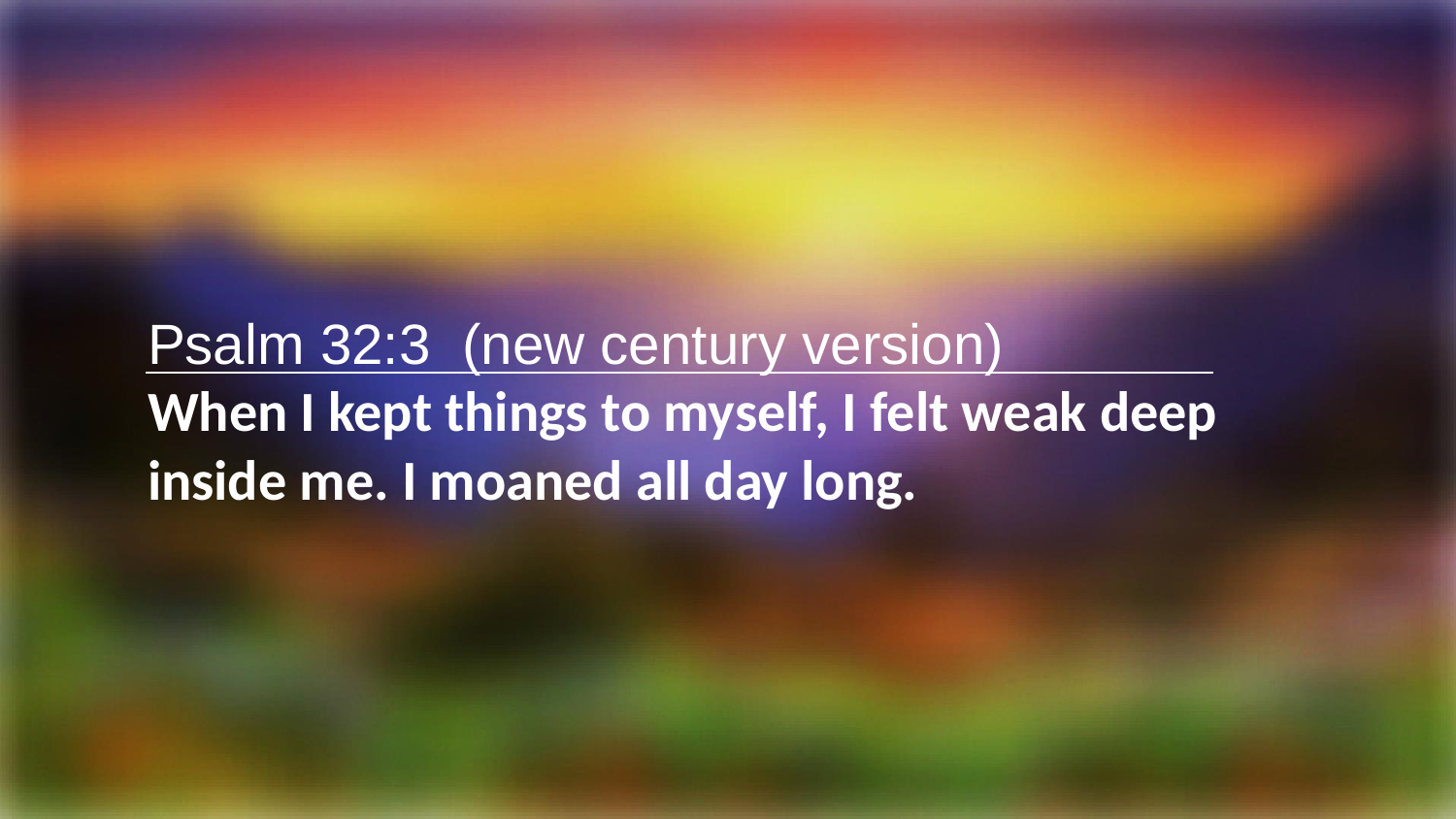

Psalm 32:3  (new century version)
When I kept things to myself, I felt weak deep inside me. I moaned all day long.